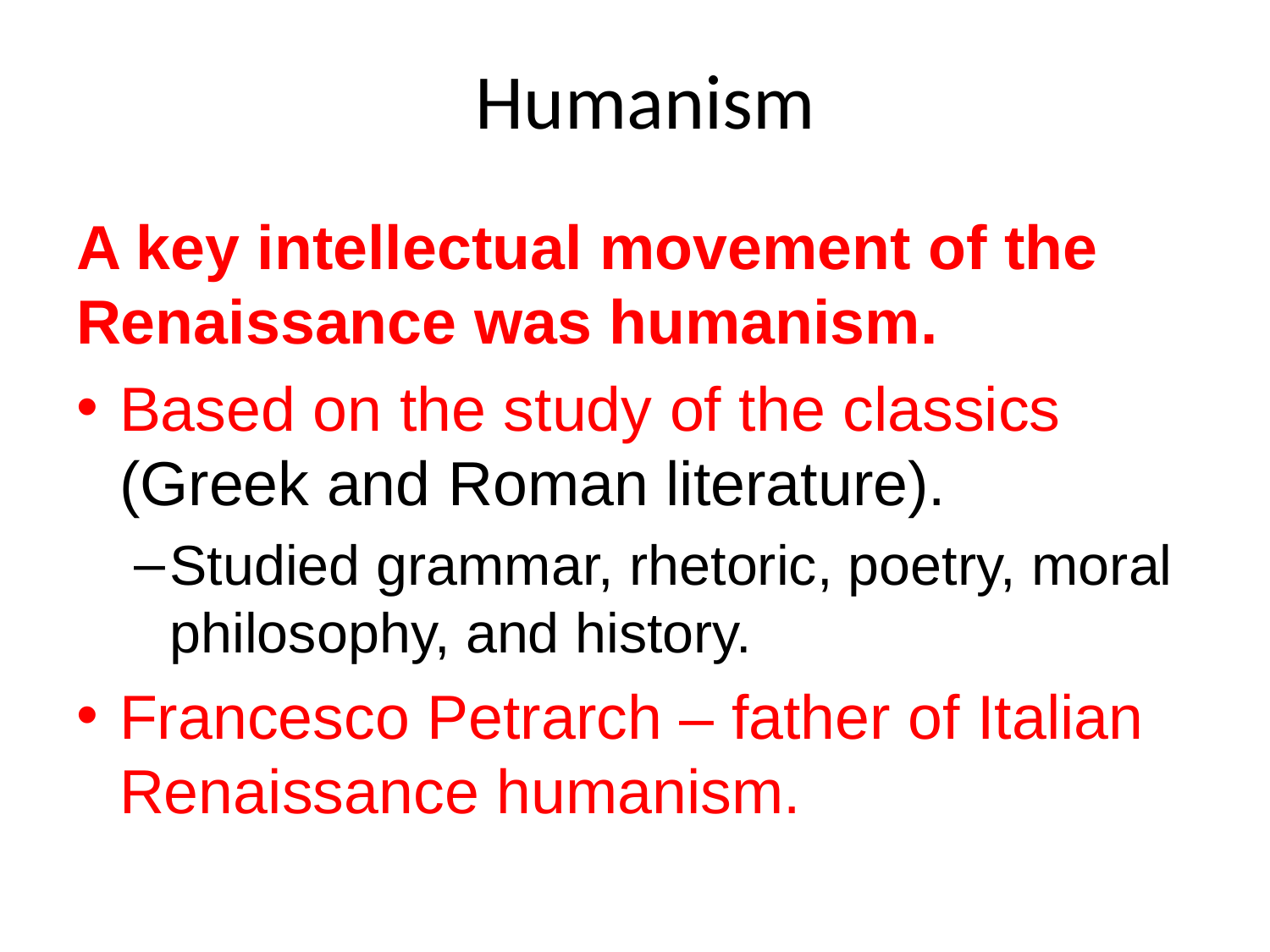

# Humanism
A key intellectual movement of the Renaissance was humanism.
Based on the study of the classics (Greek and Roman literature).
Studied grammar, rhetoric, poetry, moral philosophy, and history.
Francesco Petrarch – father of Italian Renaissance humanism.